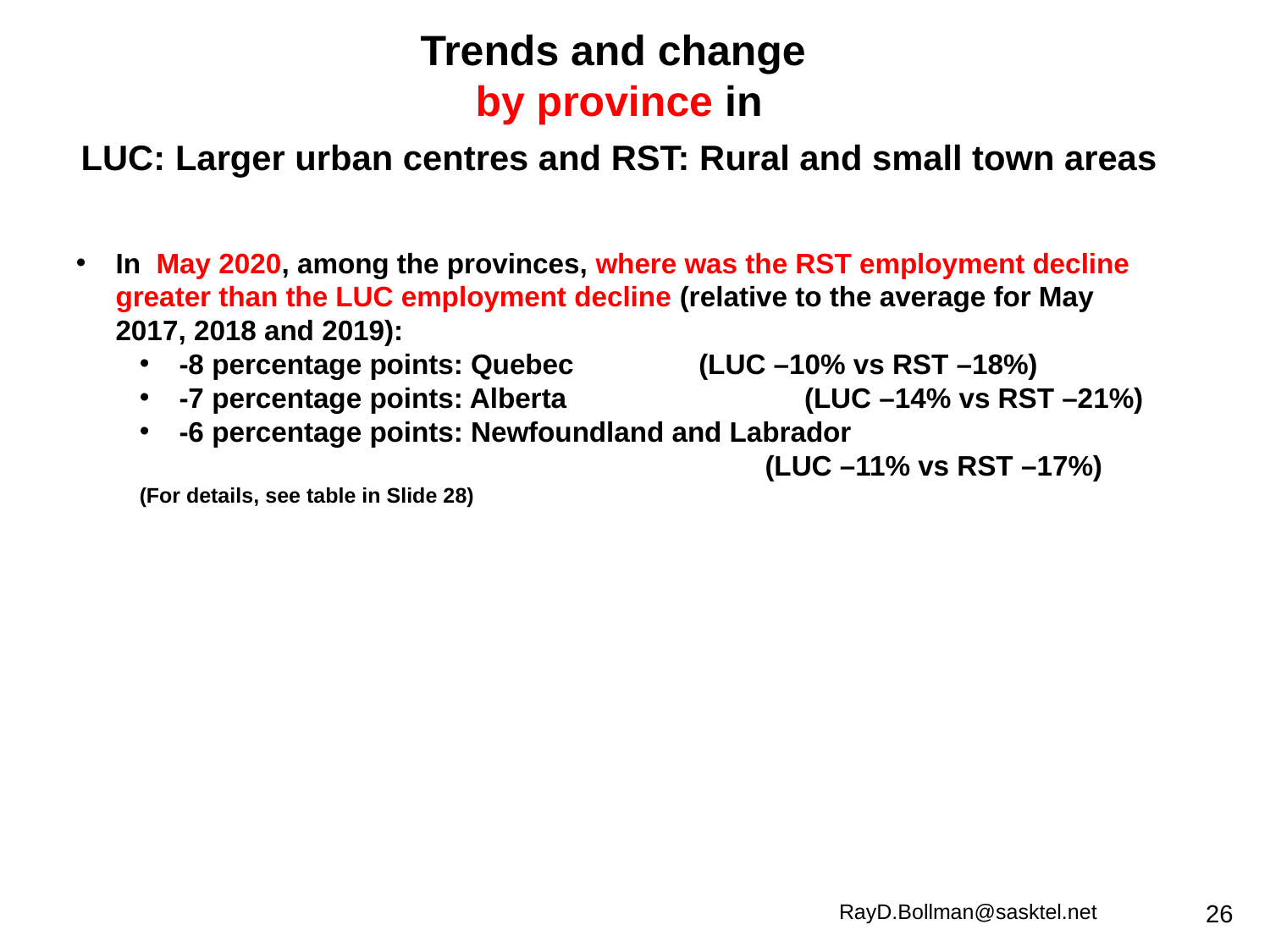

Trends and change
by province in

LUC: Larger urban centres and RST: Rural and small town areas

In  May 2020, among the provinces, where was the RST employment decline greater than the LUC employment decline (relative to the average for May 2017, 2018 and 2019):
-8 percentage points: Quebec                (LUC –10% vs RST –18%)
-7 percentage points: Alberta	               (LUC –14% vs RST –21%)
-6 percentage points: Newfoundland and Labrador
		               (LUC –11% vs RST –17%)
(For details, see table in Slide 28)

RayD.Bollman@sasktel.net
26